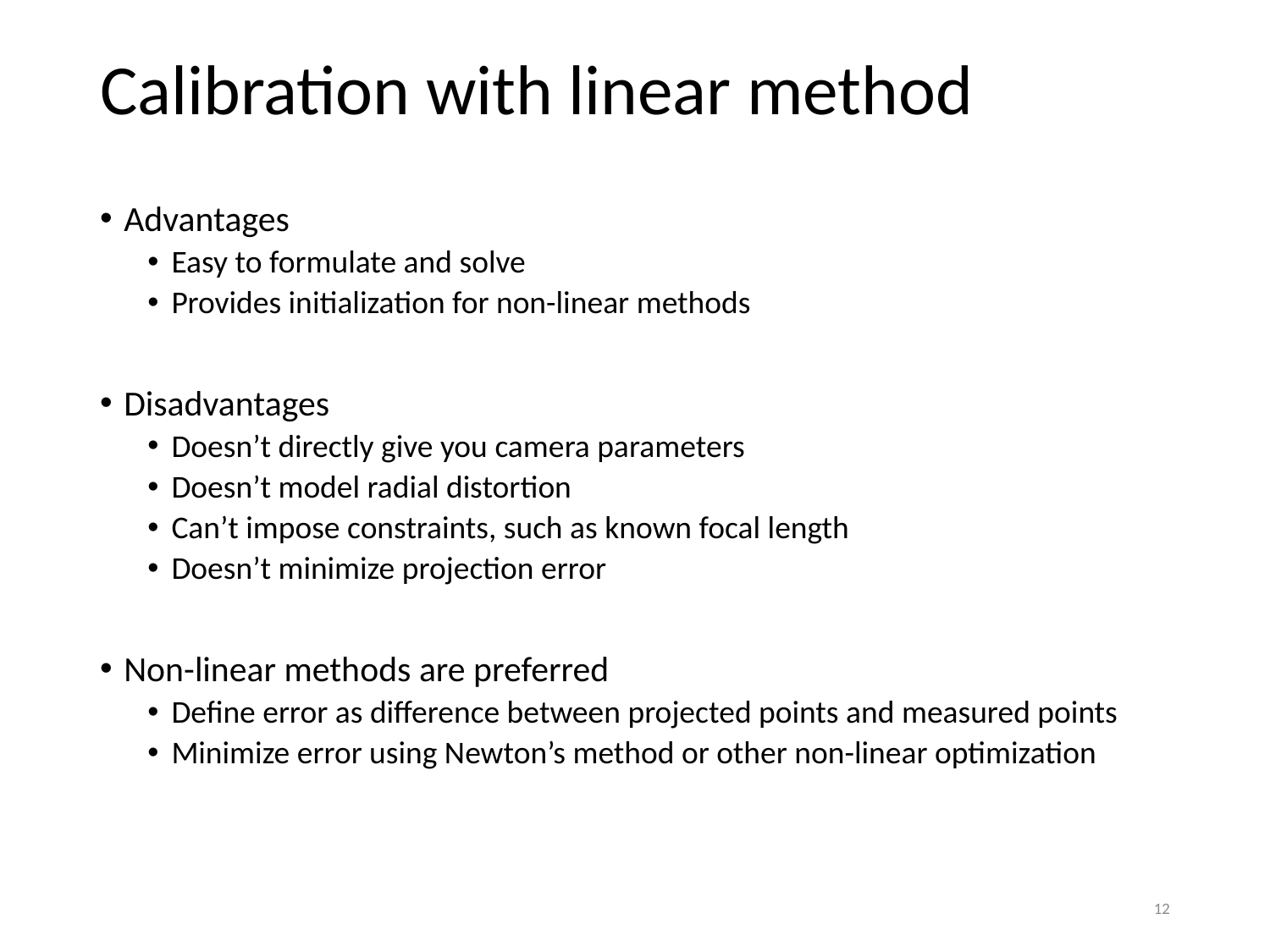

# Calibration with linear method
Advantages
Easy to formulate and solve
Provides initialization for non-linear methods

Disadvantages
Doesn’t directly give you camera parameters
Doesn’t model radial distortion
Can’t impose constraints, such as known focal length
Doesn’t minimize projection error

Non-linear methods are preferred
Define error as difference between projected points and measured points
Minimize error using Newton’s method or other non-linear optimization
12